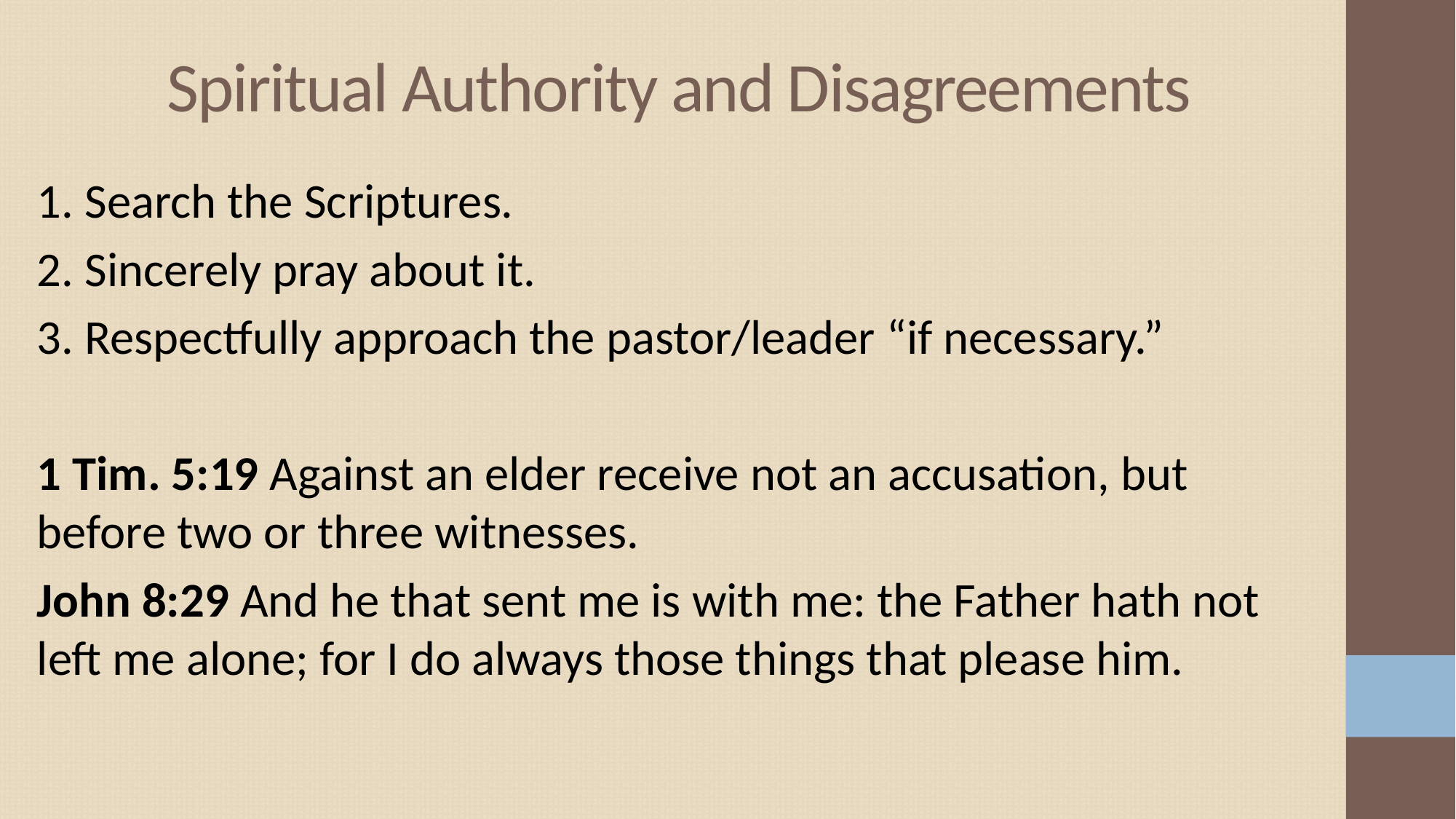

# Spiritual Authority and Disagreements
1. Search the Scriptures.
2. Sincerely pray about it.
3. Respectfully approach the pastor/leader “if necessary.”

1 Tim. 5:19 Against an elder receive not an accusation, but before two or three witnesses.
John 8:29 And he that sent me is with me: the Father hath not left me alone; for I do always those things that please him.